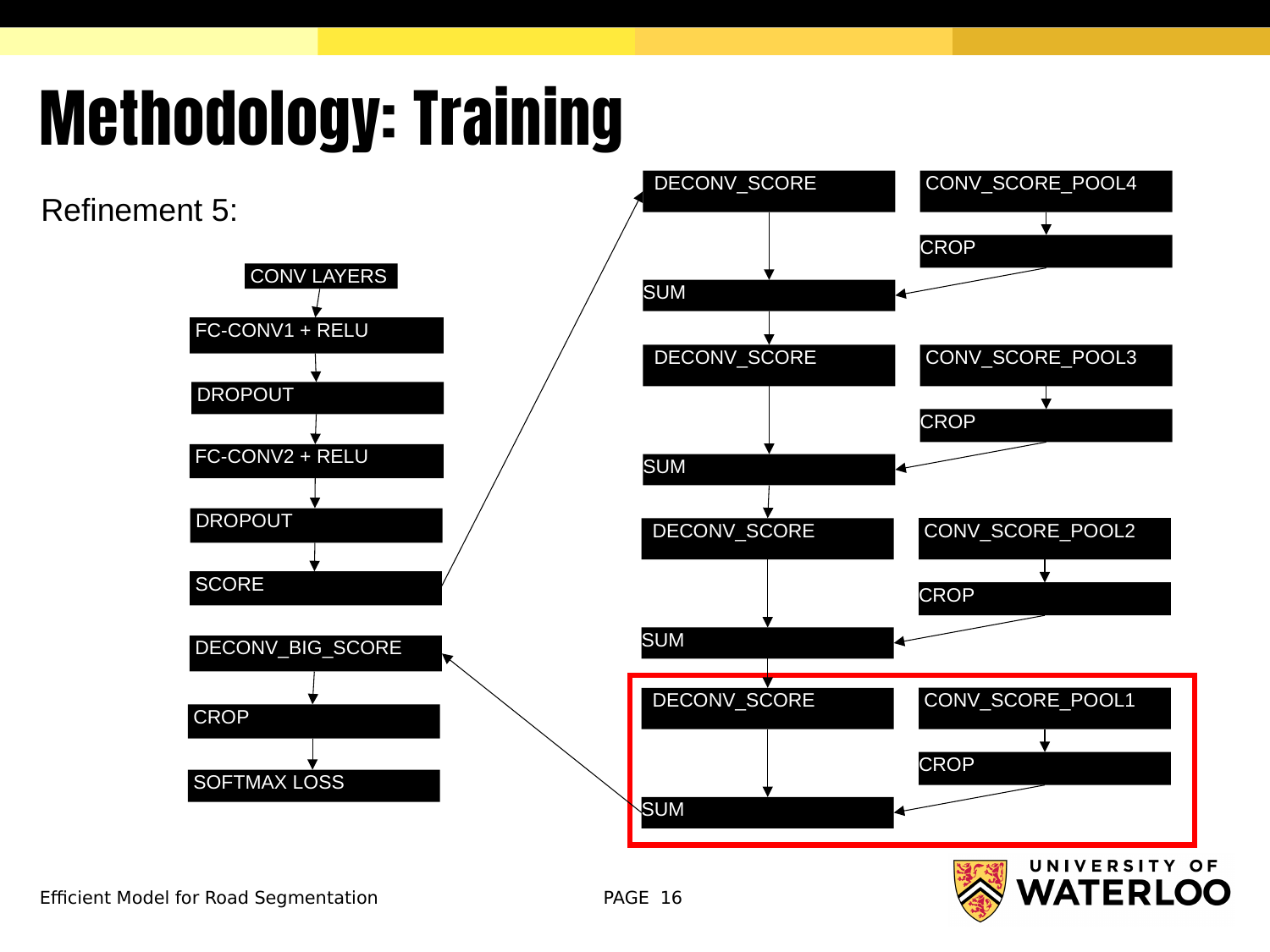

# Methodology: Training
 conv_score_pool4
  DEconv_score
crop
sum
Refinement 5:
 conv layers
 fc-CONV1 + relu
 conv_score_pool3
  DEconv_score
crop
sum
 dropout
 fc-CONV2 + relu
 dropout
 conv_score_pool2
  DEconv_score
crop
sum
 SCORE
 DECONV_big_score

 conv_score_pool1
  DEconv_score
crop
sum
 crop
 SOFTMAX loss
Efficient Model for Road Segmentation
PAGE  16